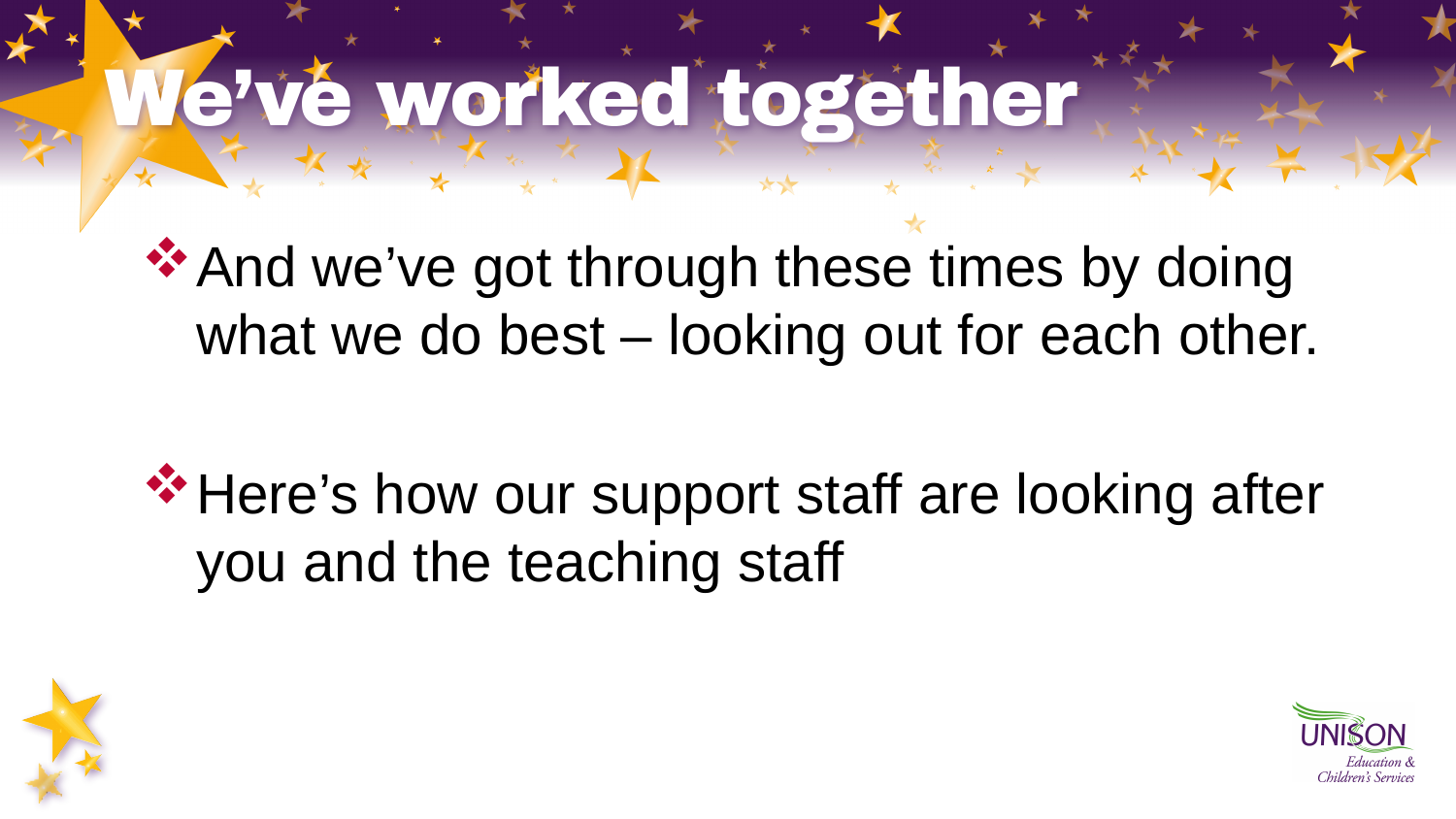

# We’ve worked together
And we’ve got through these times by doing what we do best – looking out for each other.

Here’s how our support staff are looking after you and the teaching staff